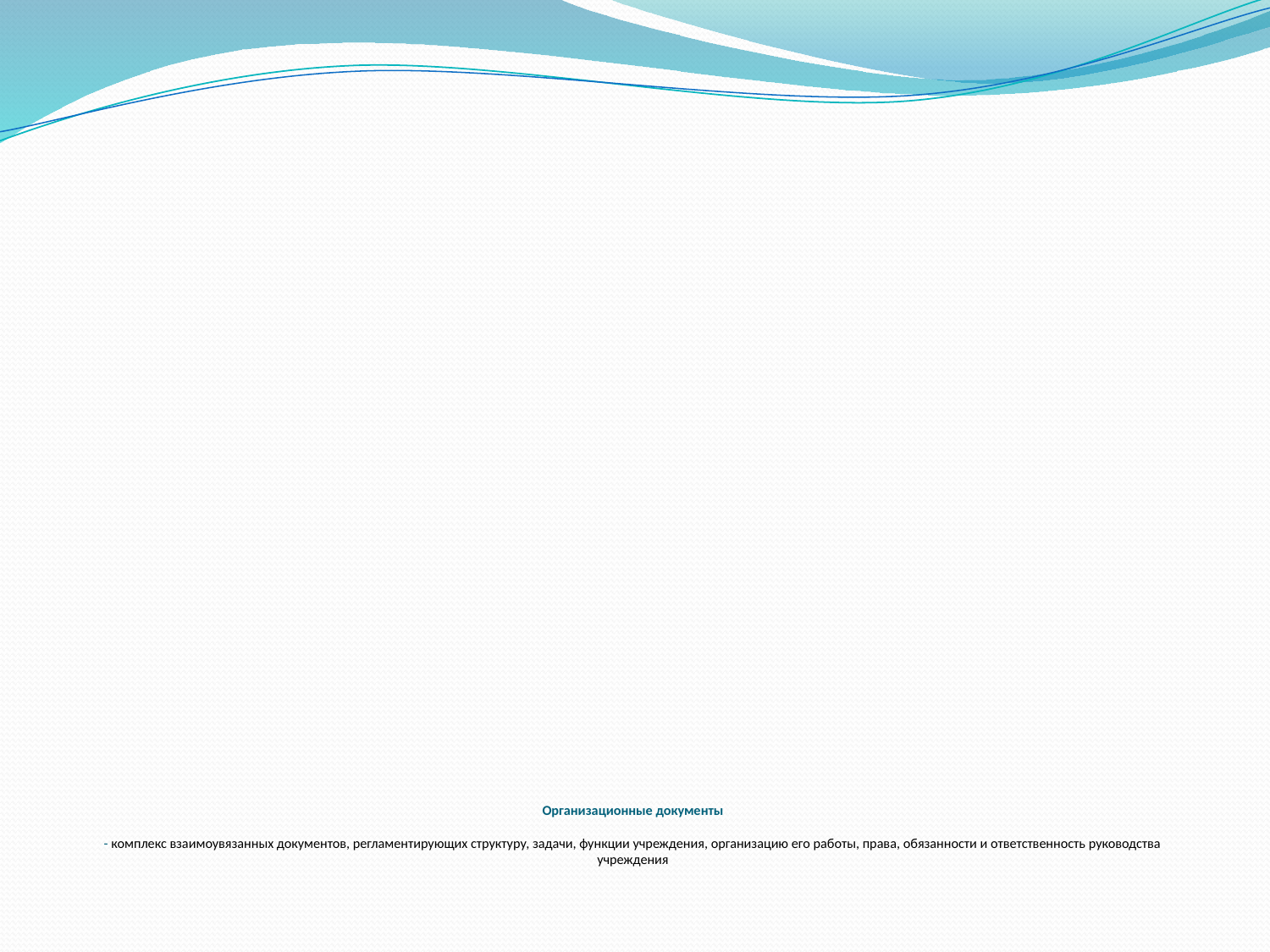

# Организационные документы - комплекс взаимоувязанных документов, регламентирующих структуру, задачи, функции учреждения, организацию его работы, права, обязанности и ответственность руководства учреждения